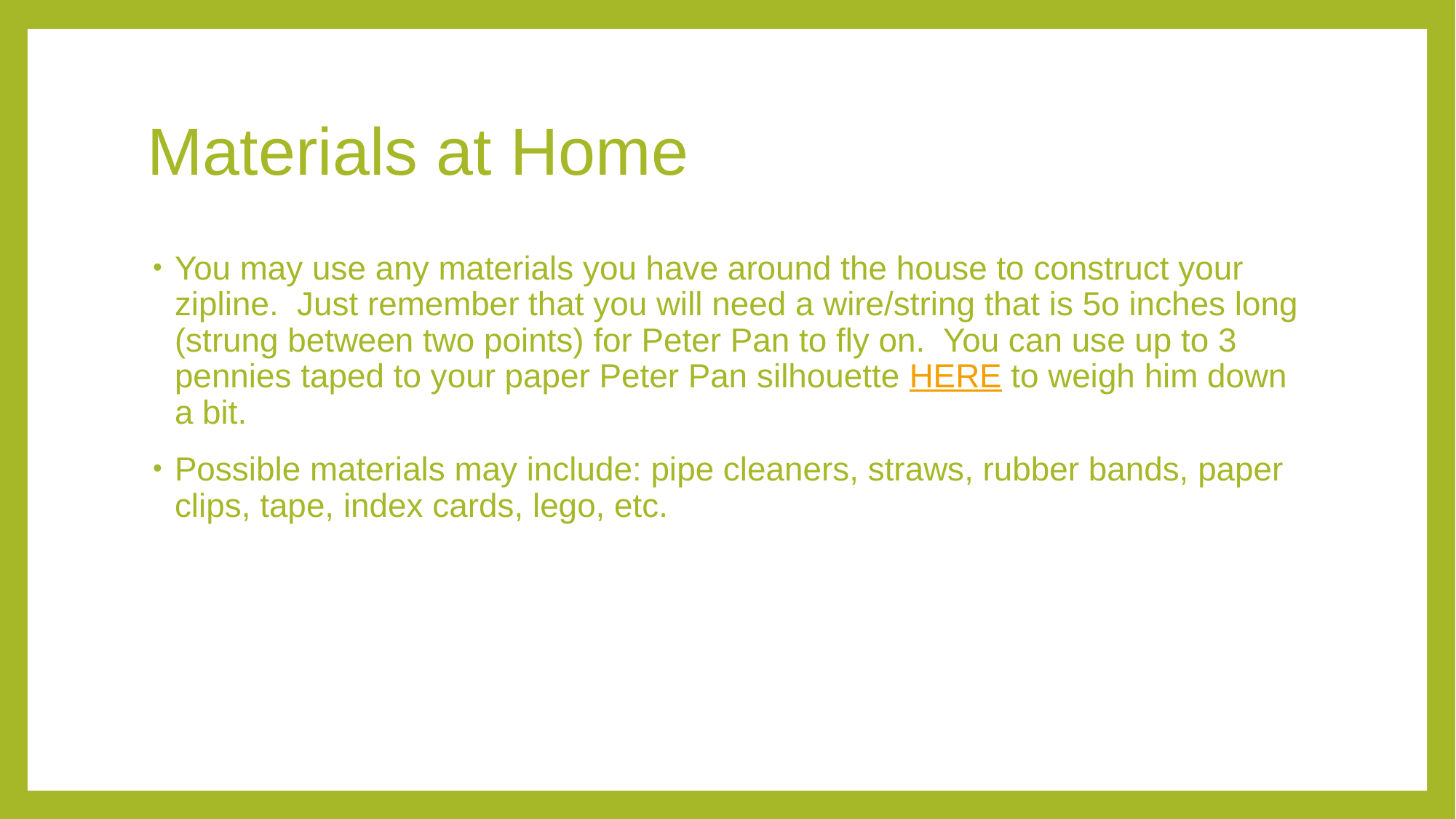

# Materials at Home
You may use any materials you have around the house to construct your zipline.  Just remember that you will need a wire/string that is 5o inches long (strung between two points) for Peter Pan to fly on.  You can use up to 3 pennies taped to your paper Peter Pan silhouette HERE to weigh him down a bit.
Possible materials may include: pipe cleaners, straws, rubber bands, paper clips, tape, index cards, lego, etc.